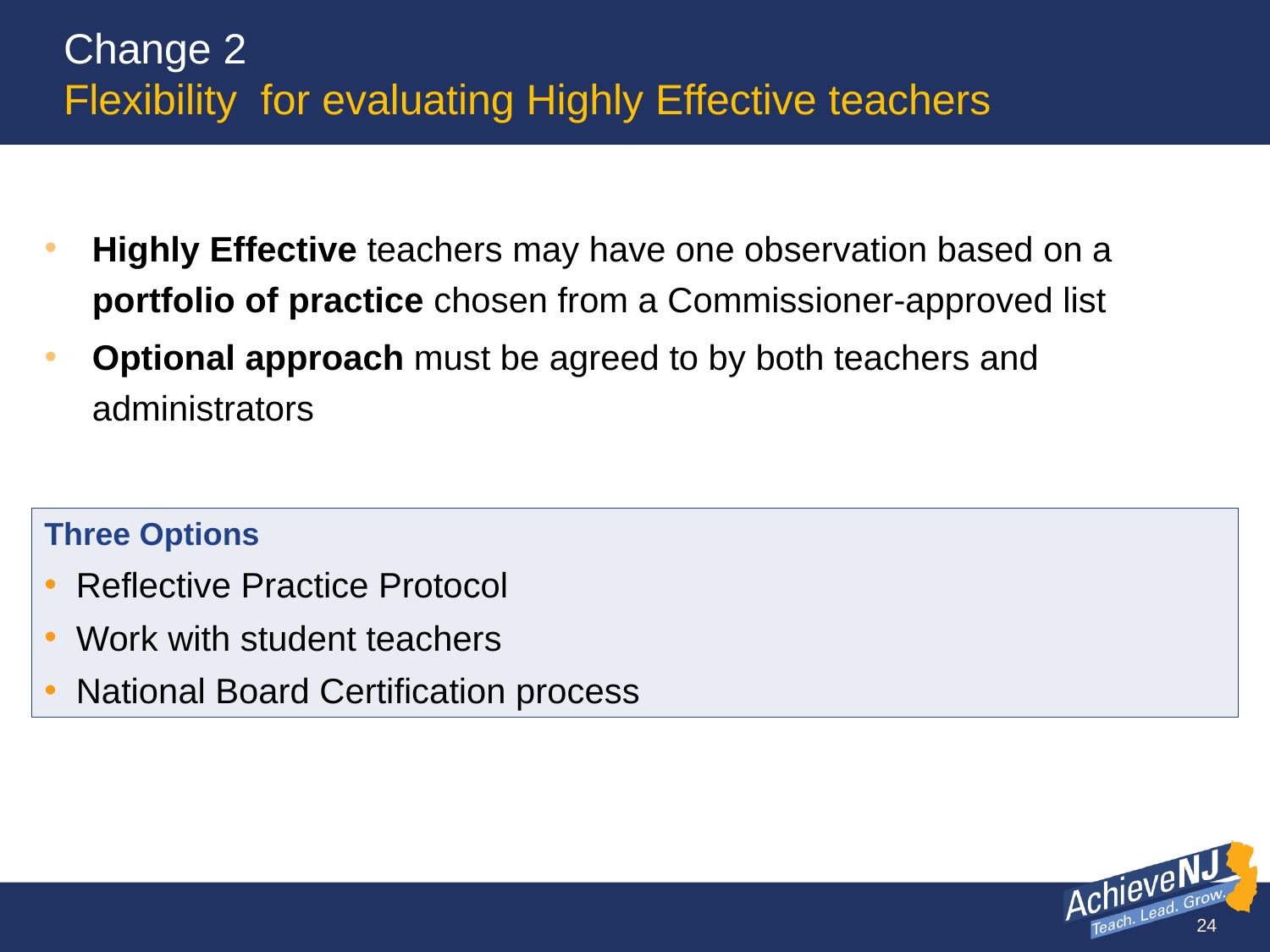

#
Change 2
Flexibility  for evaluating Highly Effective teachers
Highly Effective teachers may have one observation based on a portfolio of practice chosen from a Commissioner-approved list
Optional approach must be agreed to by both teachers and administrators

Three Options
Reflective Practice Protocol
Work with student teachers
National Board Certification process